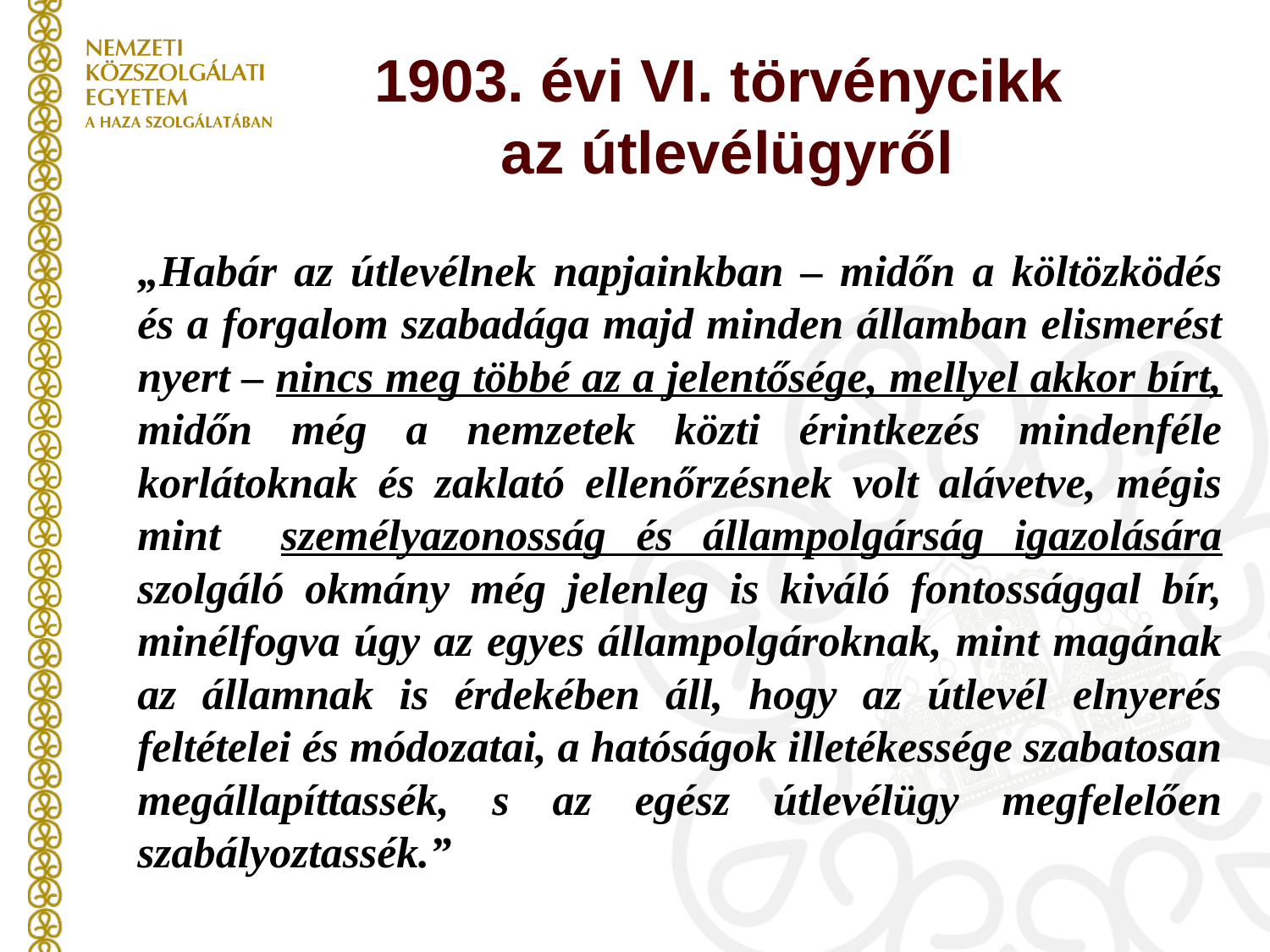

1903. évi VI. törvénycikk
az útlevélügyről

„Habár az útlevélnek napjainkban – midőn a költözködés és a forgalom szabadága majd minden államban elismerést nyert – nincs meg többé az a jelentősége, mellyel akkor bírt, midőn még a nemzetek közti érintkezés mindenféle korlátoknak és zaklató ellenőrzésnek volt alávetve, mégis mint  személyazonosság és állampolgárság igazolására szolgáló okmány még jelenleg is kiváló fontossággal bír, minélfogva úgy az egyes állampolgároknak, mint magának az államnak is érdekében áll, hogy az útlevél elnyerés feltételei és módozatai, a hatóságok illetékessége szabatosan megállapíttassék, s az egész útlevélügy megfelelően szabályoztassék.”